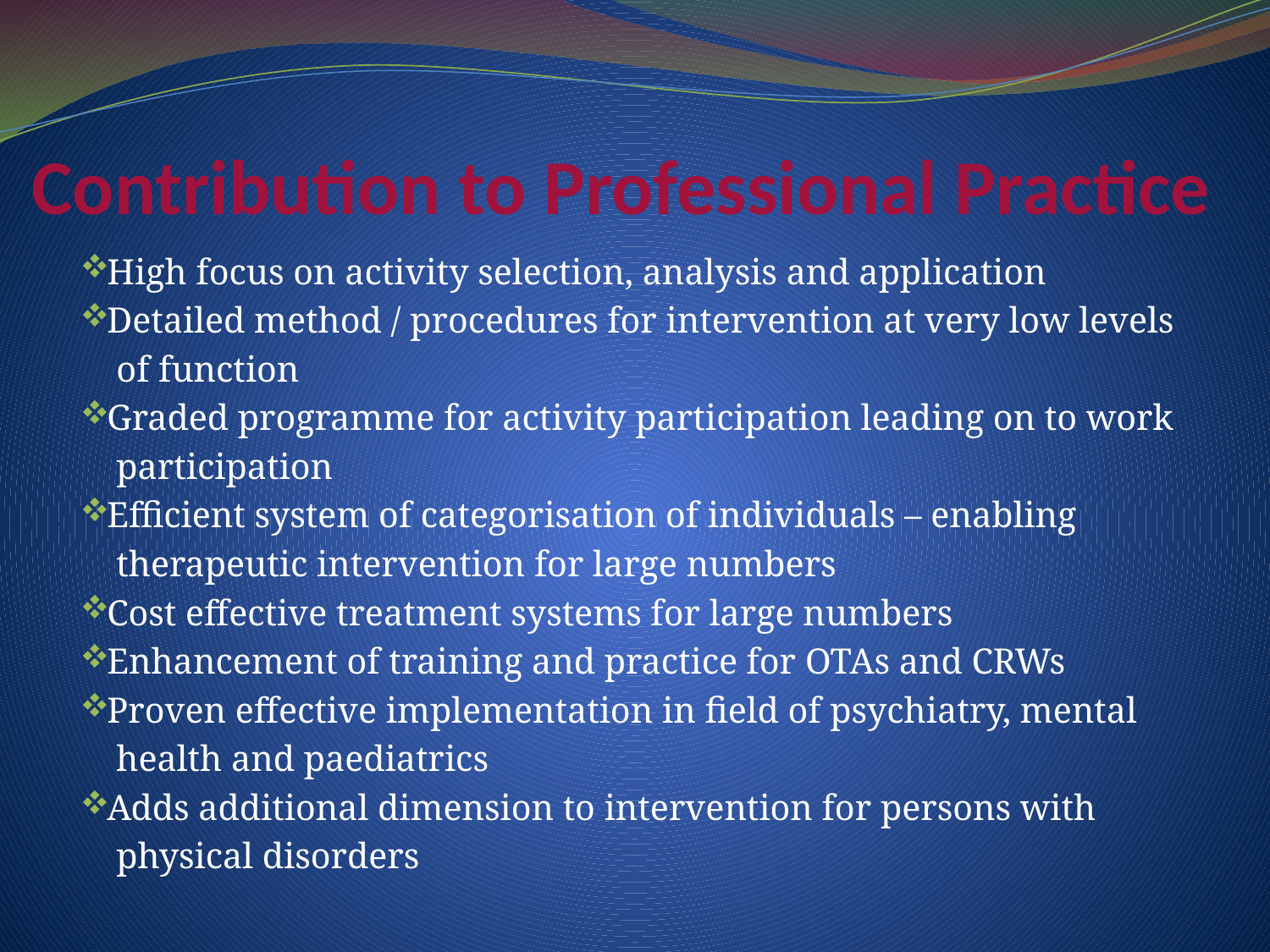

# Contribution to Professional Practice
High focus on activity selection, analysis and application
Detailed method / procedures for intervention at very low levels
    of function
Graded programme for activity participation leading on to work
    participation
Efficient system of categorisation of individuals – enabling
    therapeutic intervention for large numbers
Cost effective treatment systems for large numbers
Enhancement of training and practice for OTAs and CRWs
Proven effective implementation in field of psychiatry, mental
    health and paediatrics
Adds additional dimension to intervention for persons with
    physical disorders